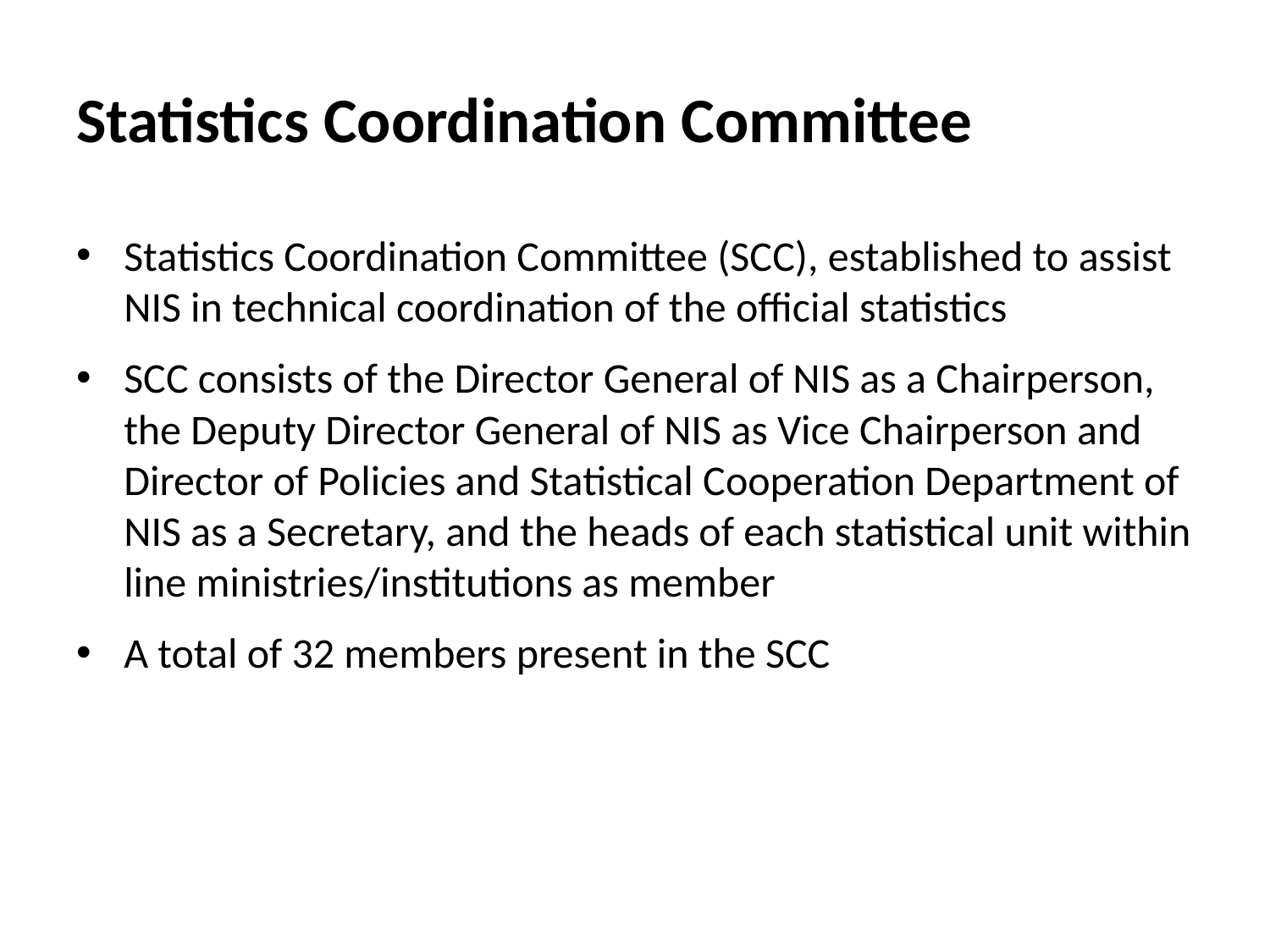

# Statistics Coordination Committee
Statistics Coordination Committee (SCC), established to assist NIS in technical coordination of the official statistics
SCC consists of the Director General of NIS as a Chairperson, the Deputy Director General of NIS as Vice Chairperson and Director of Policies and Statistical Cooperation Department of NIS as a Secretary, and the heads of each statistical unit within line ministries/institutions as member
A total of 32 members present in the SCC